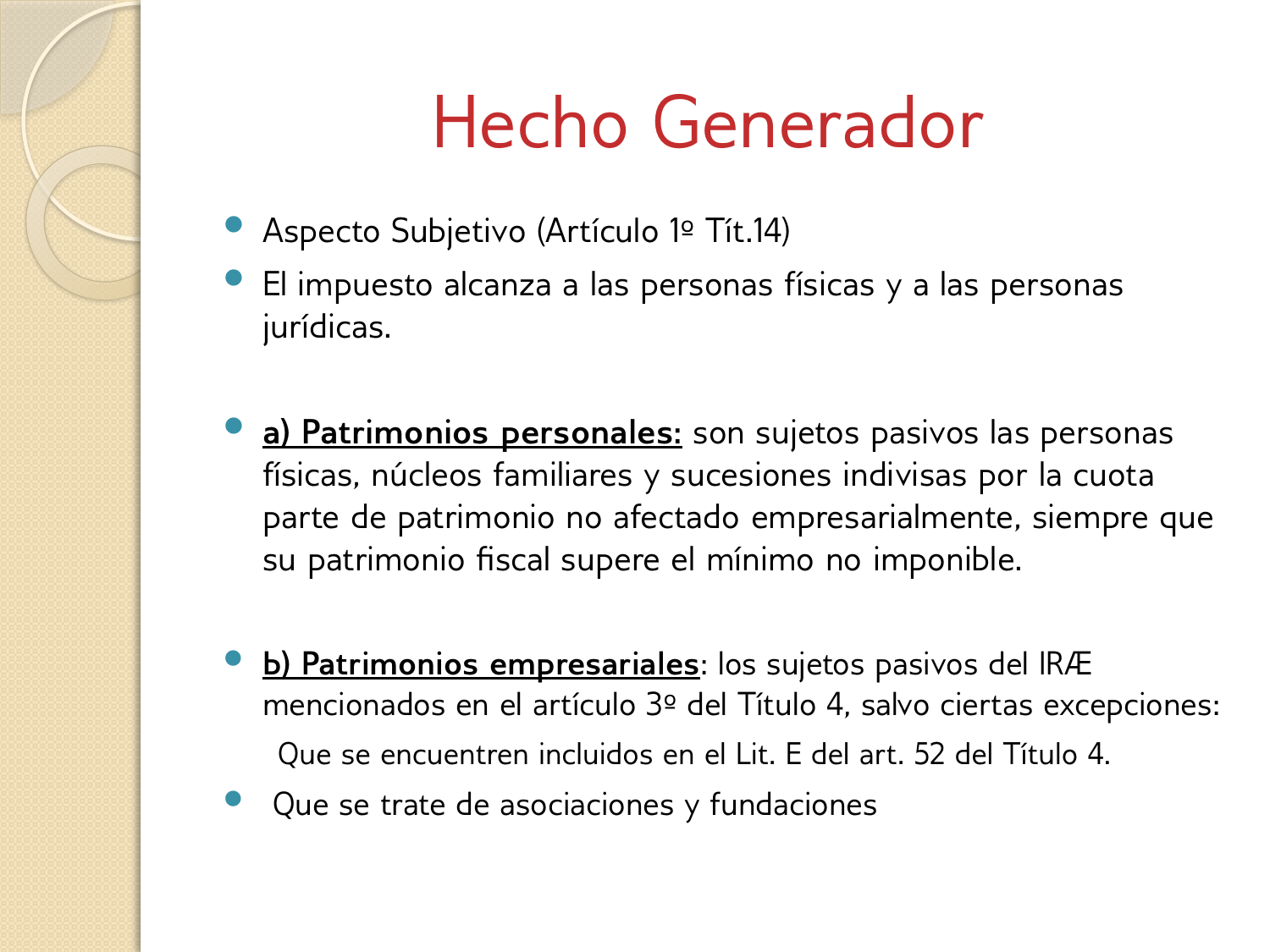

# Hecho Generador
Aspecto Subjetivo (Artículo 1º Tít.14)
El impuesto alcanza a las personas físicas y a las personas jurídicas.

a) Patrimonios personales: son sujetos pasivos las personas físicas, núcleos familiares y sucesiones indivisas por la cuota parte de patrimonio no afectado empresarialmente, siempre que su patrimonio fiscal supere el mínimo no imponible.

b) Patrimonios empresariales: los sujetos pasivos del IRAE mencionados en el artículo 3º del Título 4, salvo ciertas excepciones:
 Que se encuentren incluidos en el Lit. E del art. 52 del Título 4.
 Que se trate de asociaciones y fundaciones